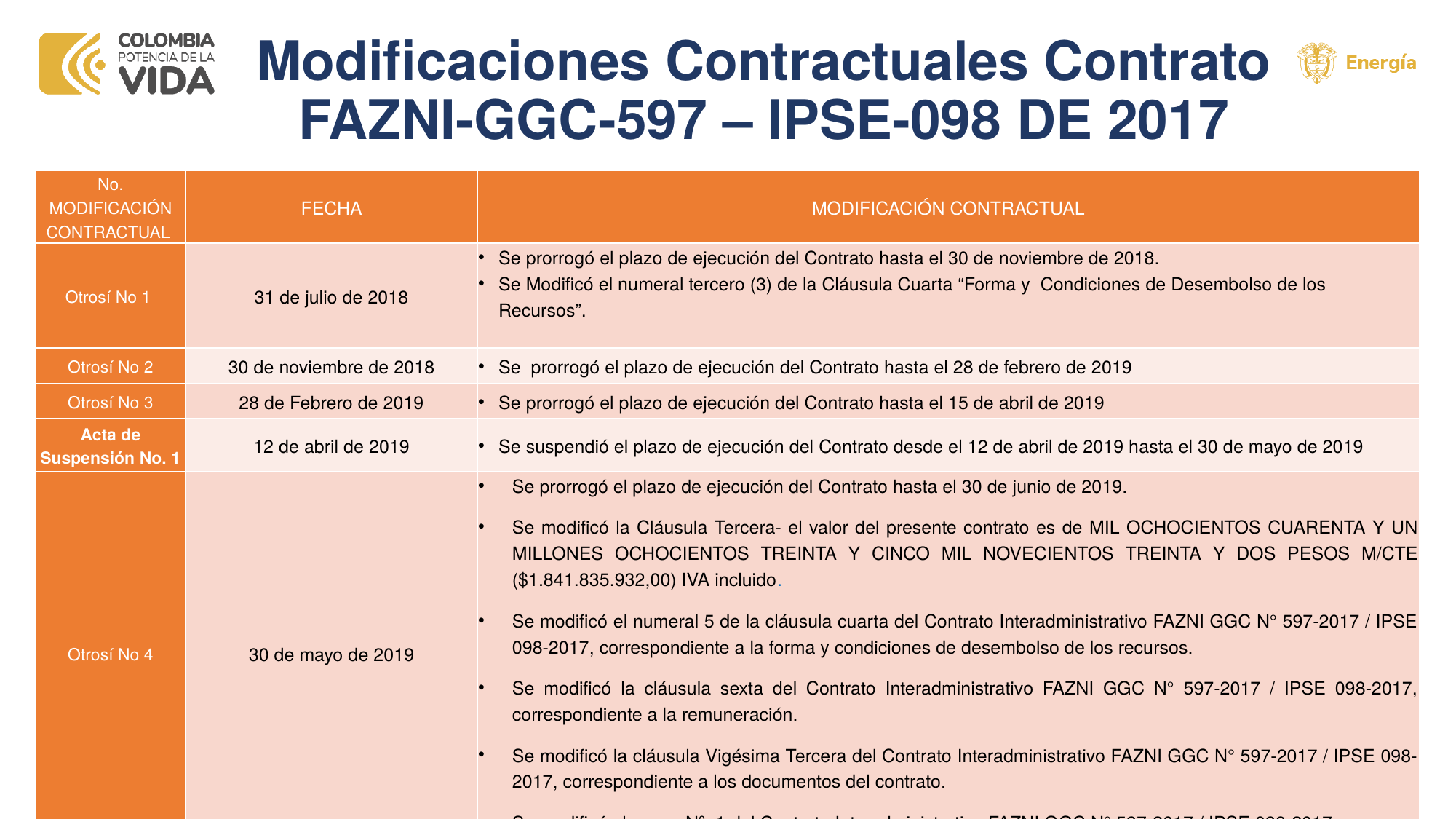

# Modificaciones Contractuales Contrato FAZNI-GGC-597 – IPSE-098 DE 2017
| No. MODIFICACIÓN CONTRACTUAL | FECHA | MODIFICACIÓN CONTRACTUAL |
| --- | --- | --- |
| Otrosí No 1 | 31 de julio de 2018 | Se prorrogó el plazo de ejecución del Contrato hasta el 30 de noviembre de 2018. Se Modificó el numeral tercero (3) de la Cláusula Cuarta “Forma y Condiciones de Desembolso de los Recursos”. |
| Otrosí No 2 | 30 de noviembre de 2018 | Se prorrogó el plazo de ejecución del Contrato hasta el 28 de febrero de 2019 |
| Otrosí No 3 | 28 de Febrero de 2019 | Se prorrogó el plazo de ejecución del Contrato hasta el 15 de abril de 2019 |
| Acta de Suspensión No. 1 | 12 de abril de 2019 | Se suspendió el plazo de ejecución del Contrato desde el 12 de abril de 2019 hasta el 30 de mayo de 2019 |
| Otrosí No 4 | 30 de mayo de 2019 | Se prorrogó el plazo de ejecución del Contrato hasta el 30 de junio de 2019. Se modificó la Cláusula Tercera- el valor del presente contrato es de MIL OCHOCIENTOS CUARENTA Y UN MILLONES OCHOCIENTOS TREINTA Y CINCO MIL NOVECIENTOS TREINTA Y DOS PESOS M/CTE ($1.841.835.932,00) IVA incluido. Se modificó el numeral 5 de la cláusula cuarta del Contrato Interadministrativo FAZNI GGC N° 597-2017 / IPSE 098-2017, correspondiente a la forma y condiciones de desembolso de los recursos. Se modificó la cláusula sexta del Contrato Interadministrativo FAZNI GGC N° 597-2017 / IPSE 098-2017, correspondiente a la remuneración. Se modificó la cláusula Vigésima Tercera del Contrato Interadministrativo FAZNI GGC N° 597-2017 / IPSE 098-2017, correspondiente a los documentos del contrato. Se modificó el anexo Nº. 1 del Contrato Interadministrativo FAZNI GGC N° 597-2017 / IPSE 098-2017 |